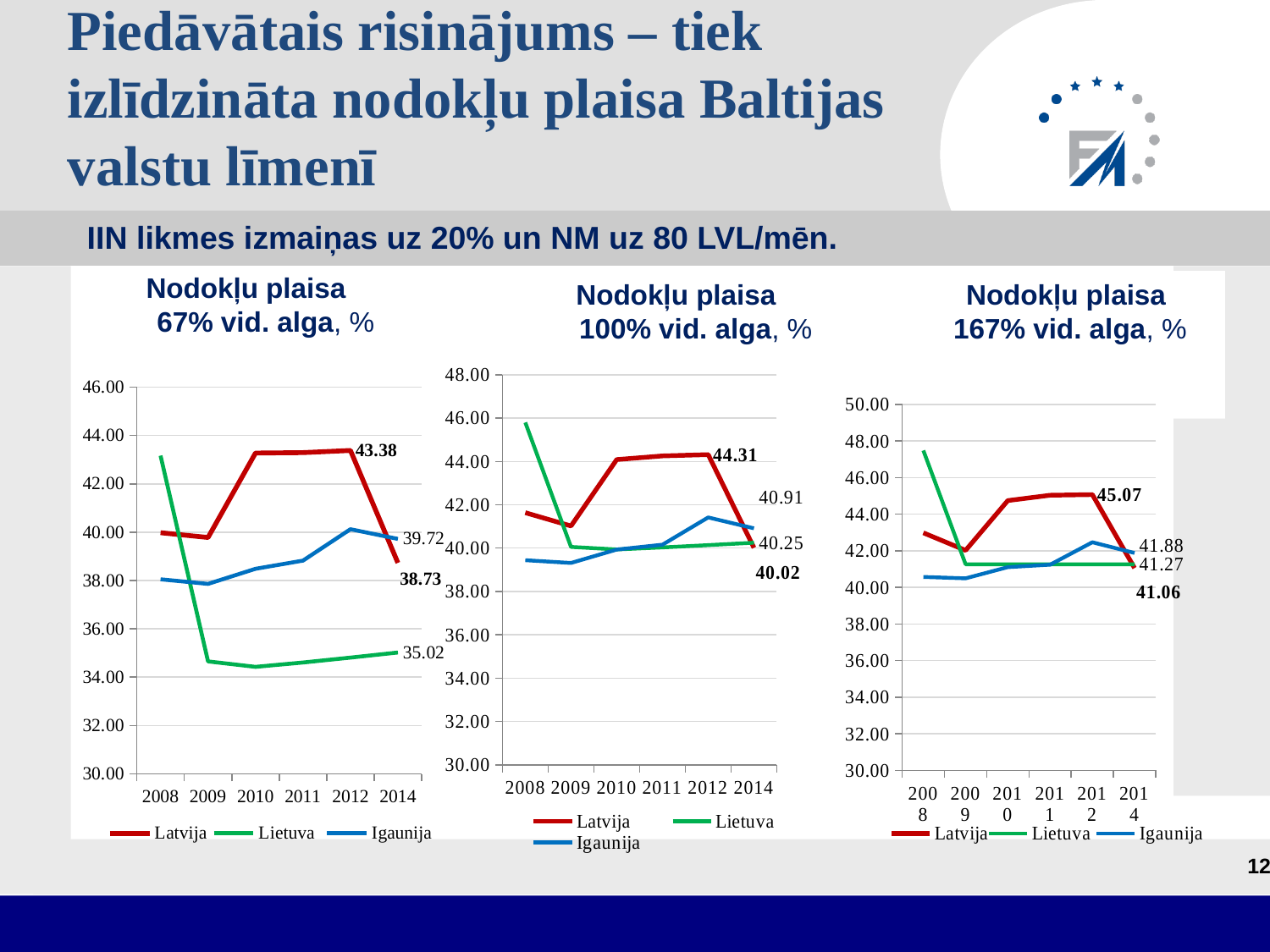

# Piedāvātais risinājums – tiek izlīdzināta nodokļu plaisa Baltijas valstu līmenī
IIN likmes izmaiņas uz 20% un NM uz 80 LVL/mēn.
Nodokļu plaisa
    67% vid. alga, %
Nodokļu plaisa
    100% vid. alga, %
Nodokļu plaisa
   167% vid. alga, %

### Chart

| Category | Latvija | Lietuva  | Igaunija |
|---|---|---|---|
| 2008 | 41.63480913492816 | 45.79574646509484 | 39.44234786641385 |
| 2009 | 41.0200489498473 | 40.05595785729266 | 39.31404755757646 |
| 2010 | 44.08498362460735 | 39.93676383594002 | 39.93172259318188 |
| 2011 | 44.25451771656279 | 40.03203047319875 | 40.157675400885594 |
| 2012 | 44.31371714096106 | 40.13849624886197 | 41.415330711208156 |
| 2014 | 40.01557861777061 | 40.24970345387792 | 40.913693946298075 |

### Chart

| Category | Latvija | Lietuva  | Igaunija |
|---|---|---|---|
| 2008 | 39.97752552676904 | 43.16775812795921 | 38.052253015745045 |
| 2009 | 39.782366363683444 | 34.65352522638926 | 37.860760017480324 |
| 2010 | 43.27330570105625 | 34.4276185287296 | 38.486446301124325 |
| 2011 | 43.292159198947786 | 34.60817600280444 | 38.82368929769704 |
| 2012 | 43.38051654879593 | 34.80995904125634 | 40.121762255534556 |
| 2014 | 38.731675862116866 | 35.0207284419026 | 39.72193126313146 |

### Chart

| Category | Latvija | Lietuva  | Igaunija |
|---|---|---|---|
| 2008 | 42.98475399376074 | 47.48671222475325 | 40.574653398014675 |
| 2009 | 42.0282066579383 | 41.268033409263474 | 40.497826865776744 |
| 2010 | 44.746138079120335 | 41.268033409263474 | 41.108976317559744 |
| 2011 | 45.038409457730225 | 41.268033409263474 | 41.24427740001702 |
| 2012 | 45.07385821485497 | 41.268033409263474 | 42.46901040591305 |
| 2014 | 41.061385090303645 | 41.268033409263474 | 41.88444747283314 |
12